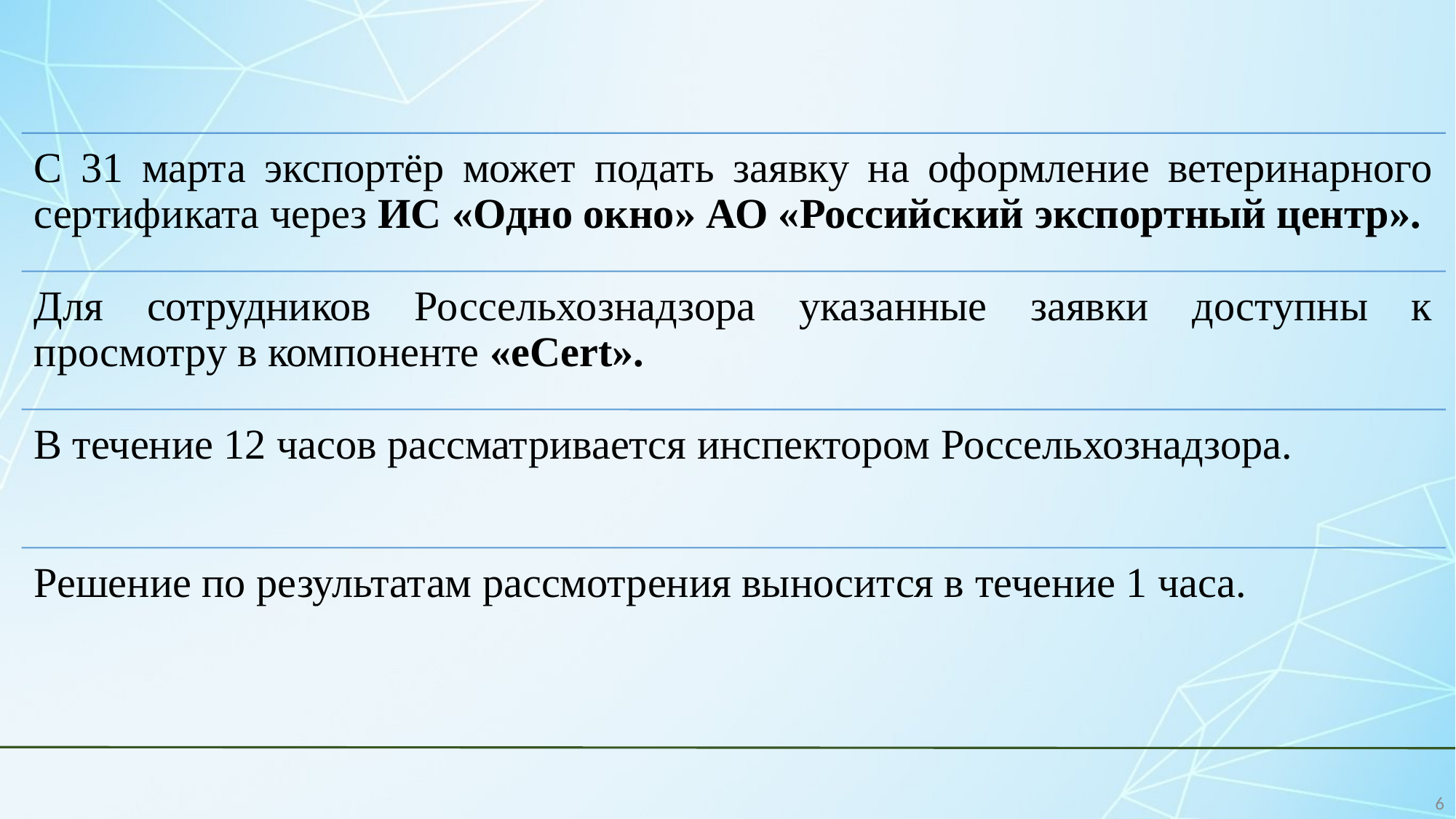

С 31 марта экспортёр может подать заявку на оформление ветеринарного сертификата через ИС «Одно окно» АО «Российский экспортный центр».
Для сотрудников Россельхознадзора указанные заявки доступны к просмотру в компоненте «eCert».
В течение 12 часов рассматривается инспектором Россельхознадзора.
Решение по результатам рассмотрения выносится в течение 1 часа.

6